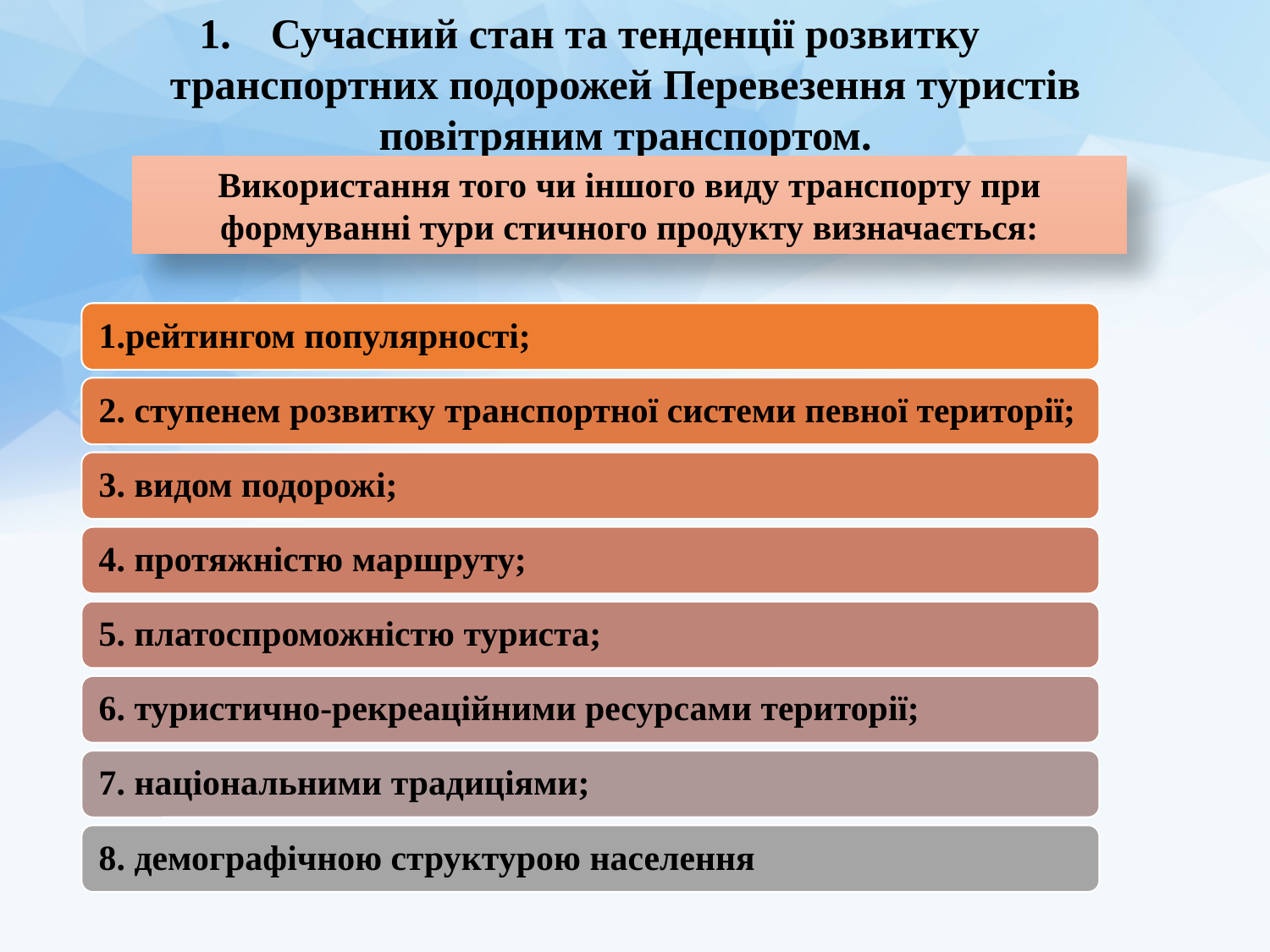

Сучасний стан та тенденції розвитку транспортних подорожей Перевезення туристів повітряним транспортом.
Використання того чи іншого виду транспорту при формуванні тури­ стичного продукту визначається:
1.рейтингом популярності;
2. ступенем розвитку транспортної системи певної території;
3. видом подорожі;
4. протяжністю маршруту;
5. платоспроможністю туриста;
6. туристично-рекреаційними ресурсами території;
7. національними традиціями;
8. демографічною структурою населення